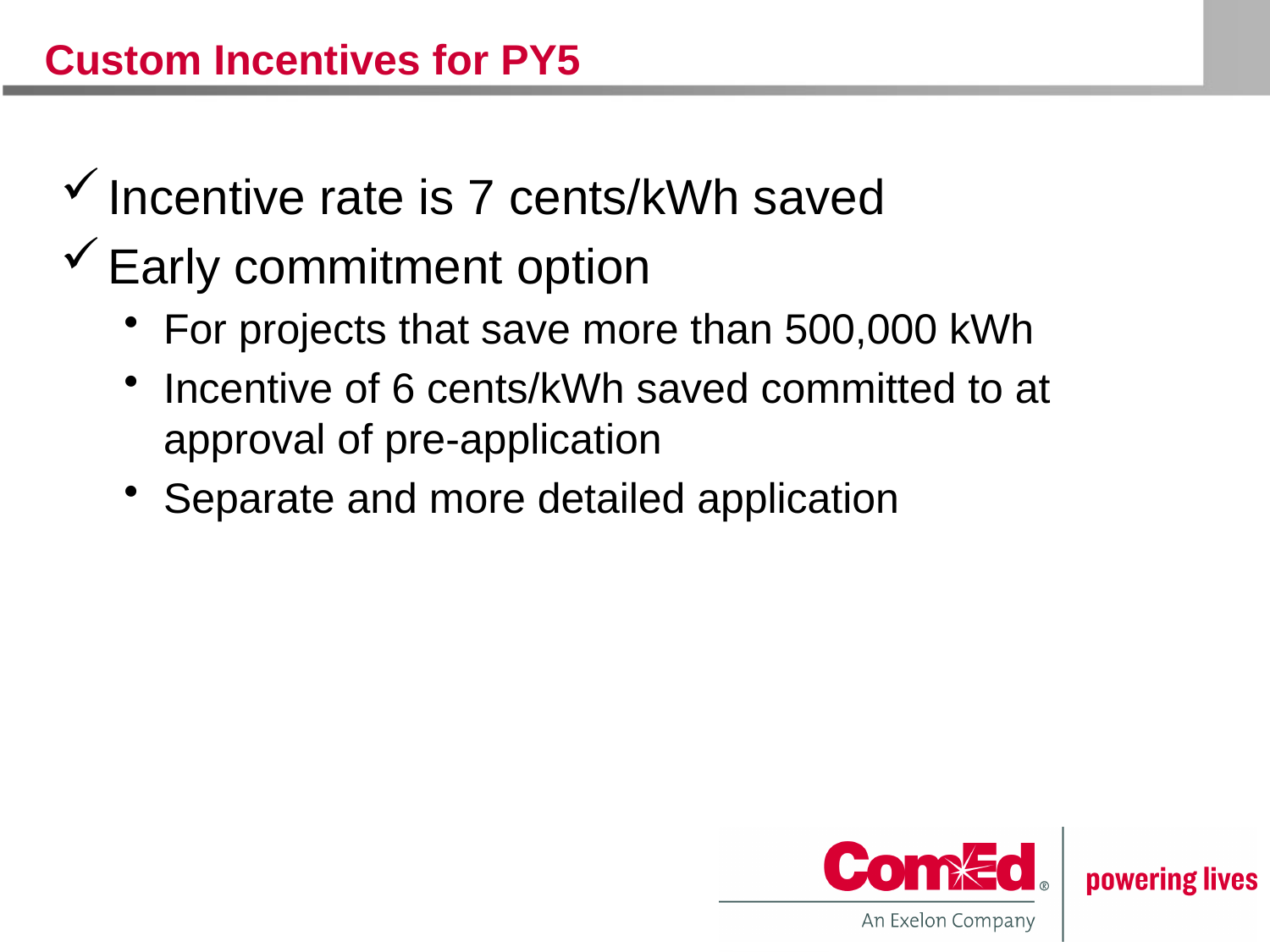

# Custom Incentives for PY5
Incentive rate is 7 cents/kWh saved
Early commitment option
For projects that save more than 500,000 kWh
Incentive of 6 cents/kWh saved committed to at approval of pre-application
Separate and more detailed application